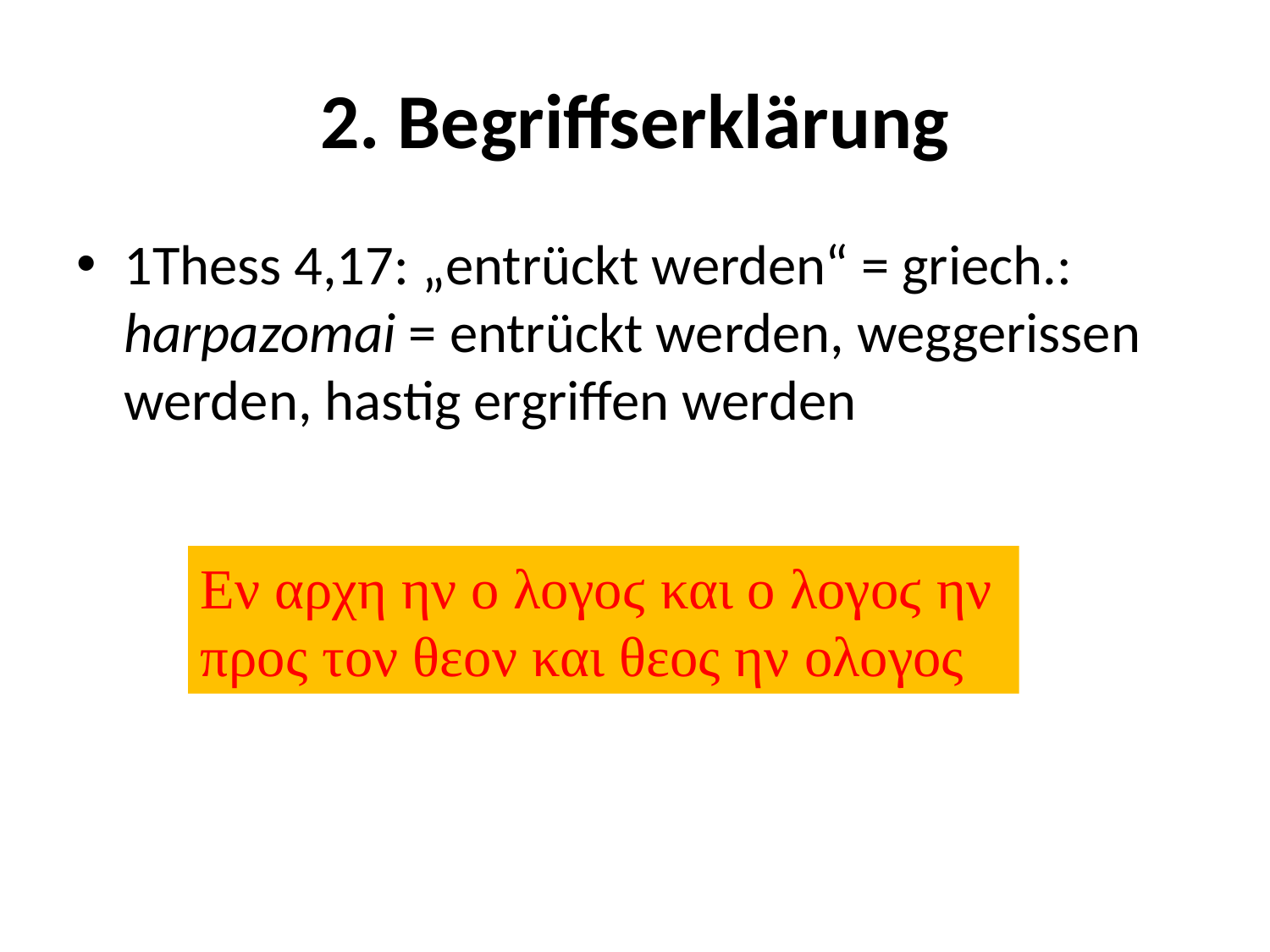

# 2. Begriffserklärung
1Thess 4,17: „entrückt werden“ = griech.: harpazomai = entrückt werden, weggerissen werden, hastig ergriffen werden

Εν αρχη ην ο λογοϛ και ο λογοϛ ην
προς τον θεον και θεος ην ολογος